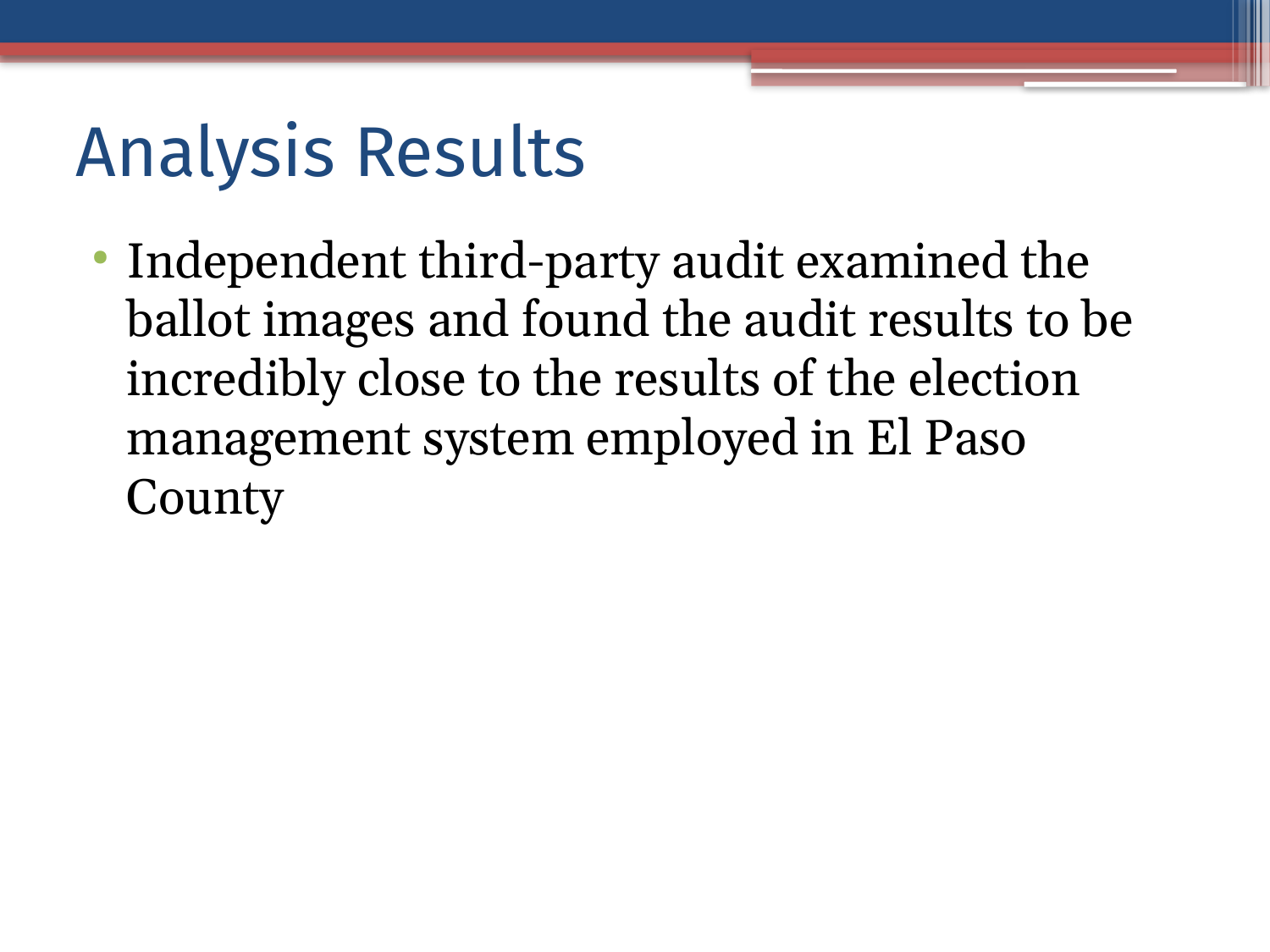

# Analysis Results
Independent third-party audit examined the ballot images and found the audit results to be incredibly close to the results of the election management system employed in El Paso County